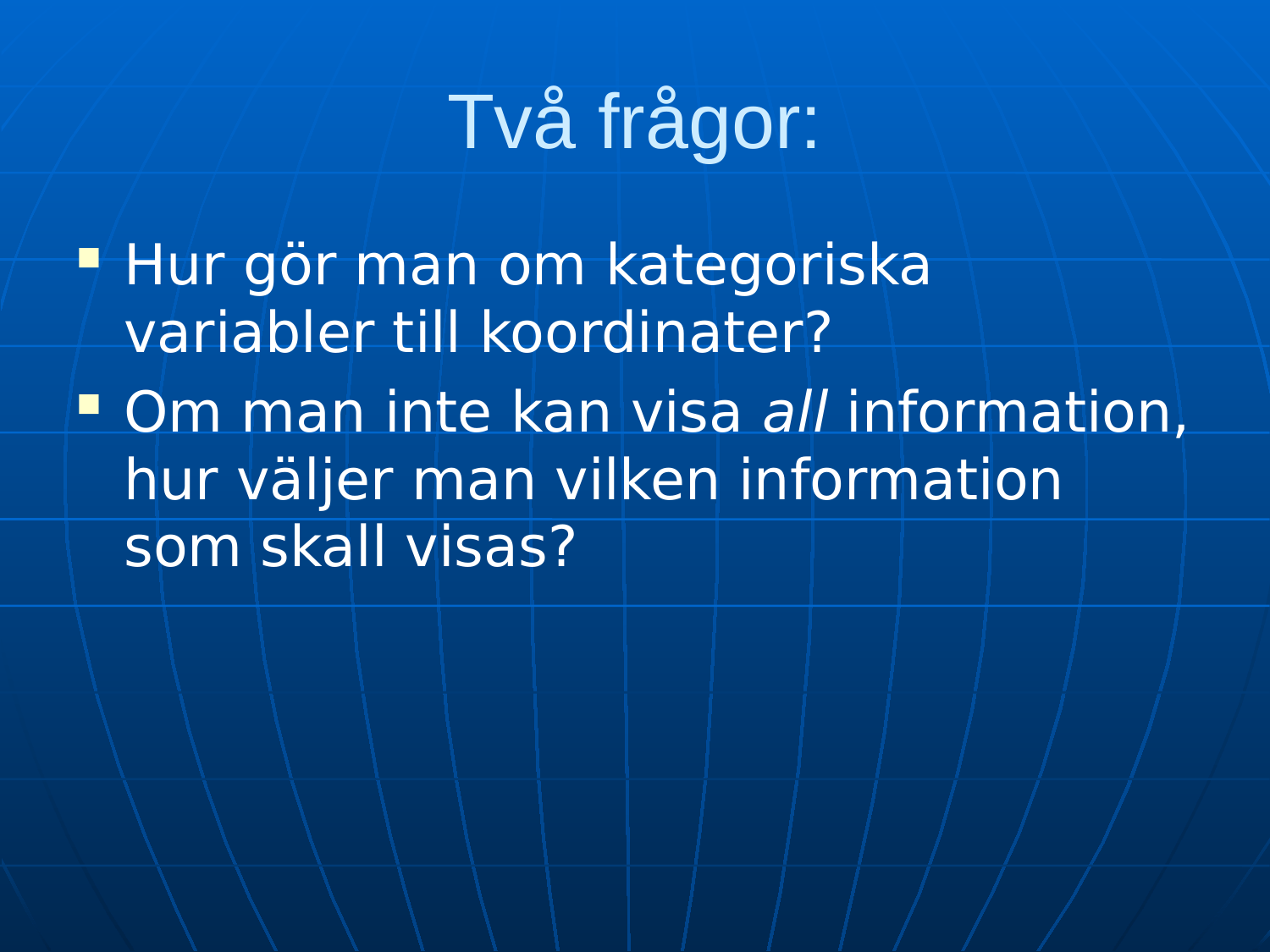

# Två frågor:
Hur gör man om kategoriska variabler till koordinater?
Om man inte kan visa all information, hur väljer man vilken information som skall visas?